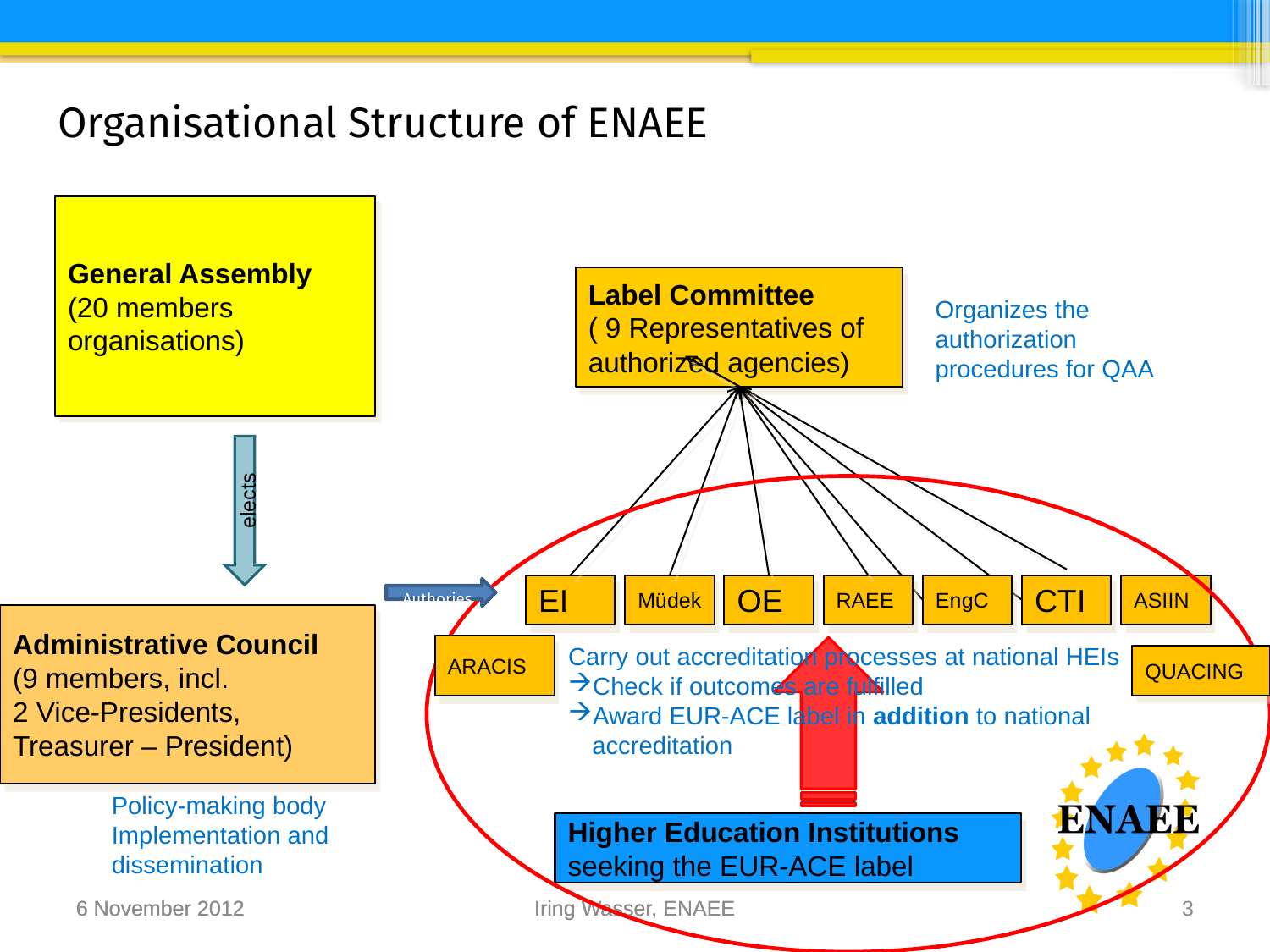

Organisational Structure of ENAEE
General Assembly
(20 members organisations)
Label Committee
( 9 Representatives of authorized agencies)
Organizes the  authorization procedures for QAA

elects
EI
Müdek
OE
RAEE
EngC
CTI
ASIIN
Authories
Administrative Council
(9 members, incl.
2 Vice-Presidents, Treasurer – President)
Carry out accreditation processes at national HEIs
Check if outcomes are fulfilled
Award EUR-ACE label in addition to national accreditation
ARACIS
QUACING

Policy-making body
Implementation and dissemination
Higher Education Institutions
seeking the EUR-ACE label
6 November 2012
6 November 2012
Iring Wasser, ENAEE
Iring Wasser, ENAEE
3